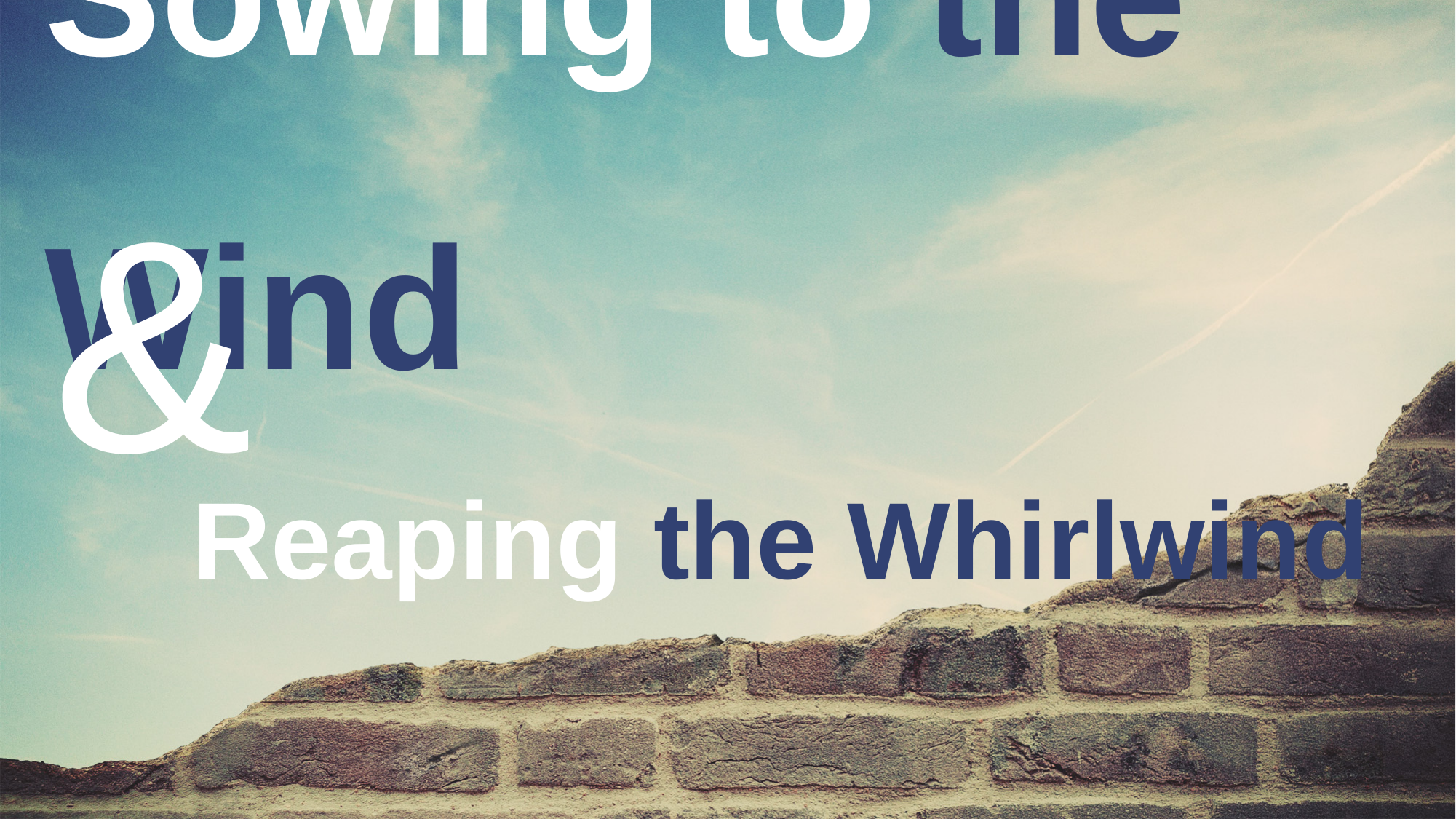

Sowing to the Wind
Reaping the Whirlwind
&